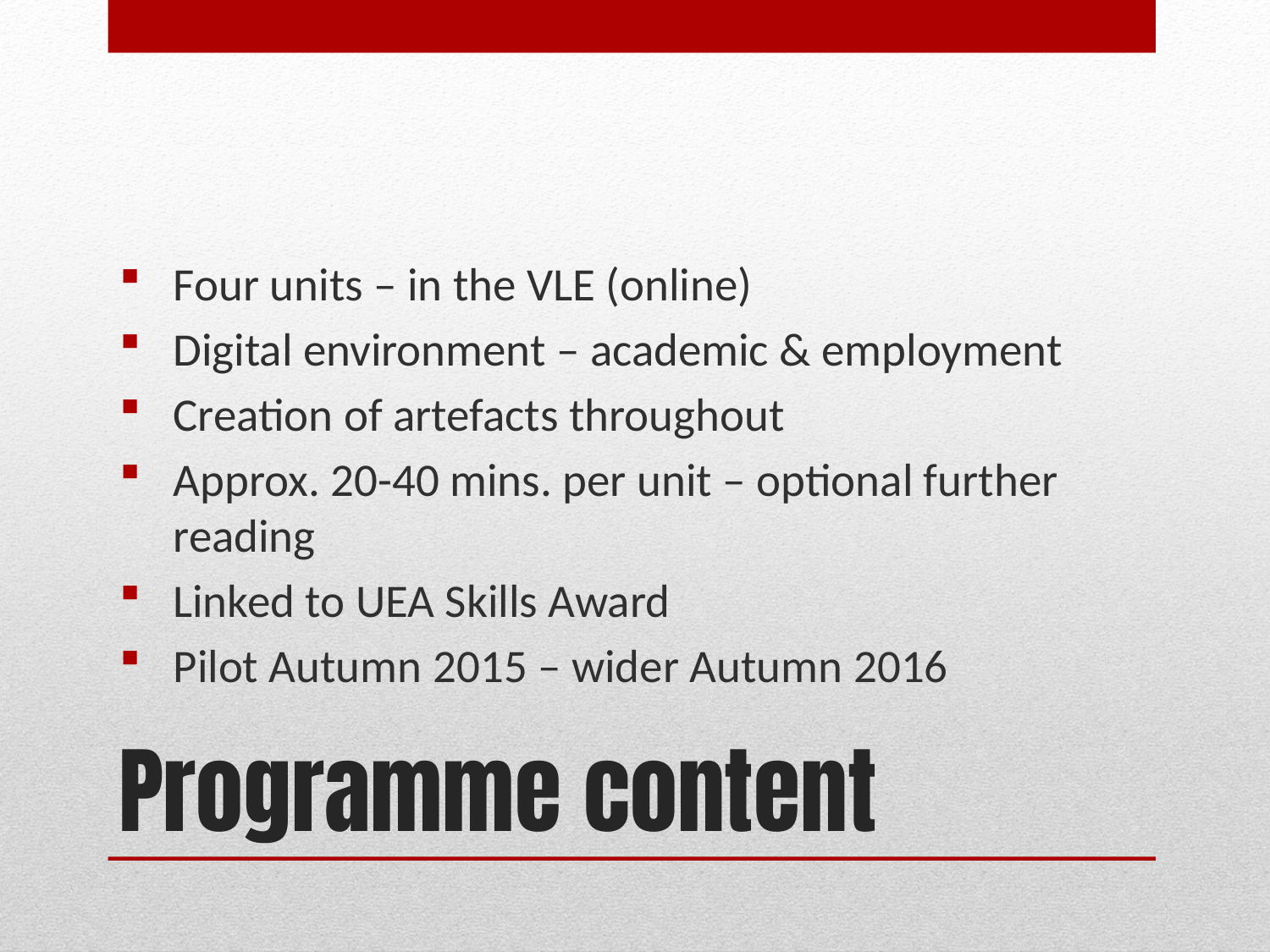

Four units – in the VLE (online)
Digital environment – academic & employment
Creation of artefacts throughout
Approx. 20-40 mins. per unit – optional further reading
Linked to UEA Skills Award
Pilot Autumn 2015 – wider Autumn 2016

# Programme content